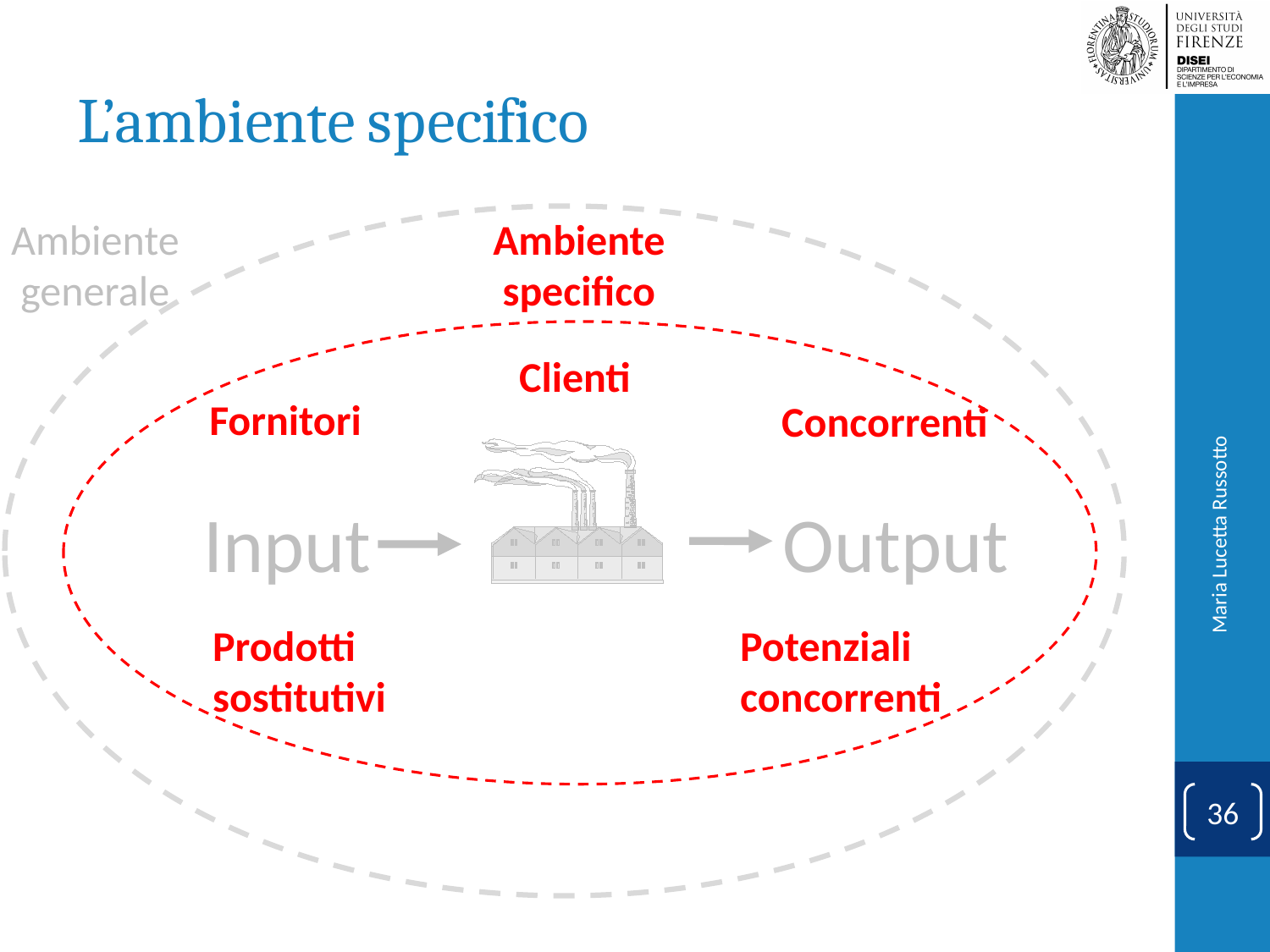

# L’ambiente specifico

Ambiente generale
Ambiente specifico

Clienti
Fornitori
Concorrenti

Input
Output

Maria Lucetta Russotto
Prodotti sostitutivi
Potenziali concorrenti
36